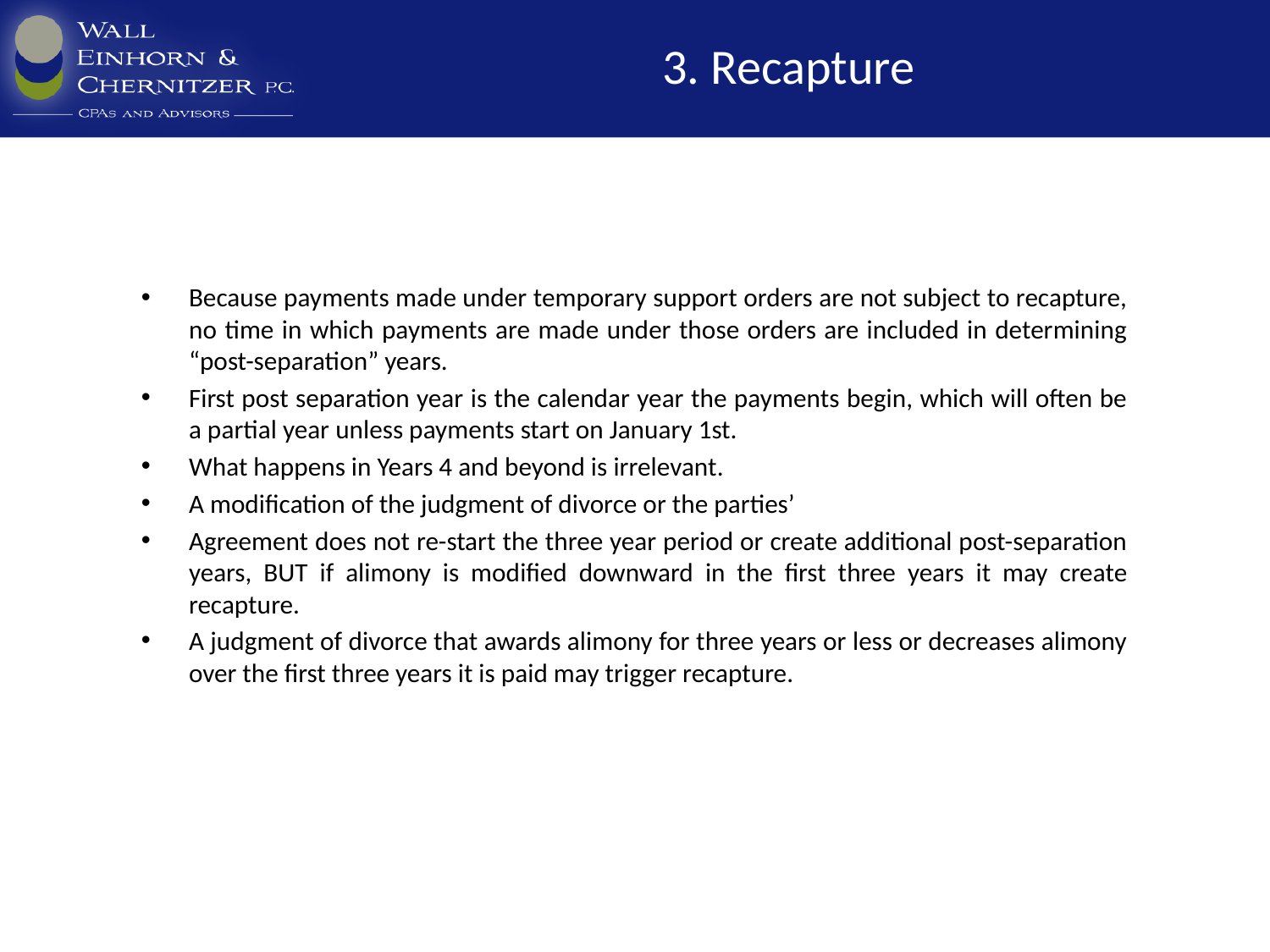

# 3. Recapture
Because payments made under temporary support orders are not subject to recapture, no time in which payments are made under those orders are included in determining “post-separation” years.
First post separation year is the calendar year the payments begin, which will often be a partial year unless payments start on January 1st.
What happens in Years 4 and beyond is irrelevant.
A modification of the judgment of divorce or the parties’
Agreement does not re-start the three year period or create additional post-separation years, BUT if alimony is modified downward in the first three years it may create recapture.
A judgment of divorce that awards alimony for three years or less or decreases alimony over the first three years it is paid may trigger recapture.